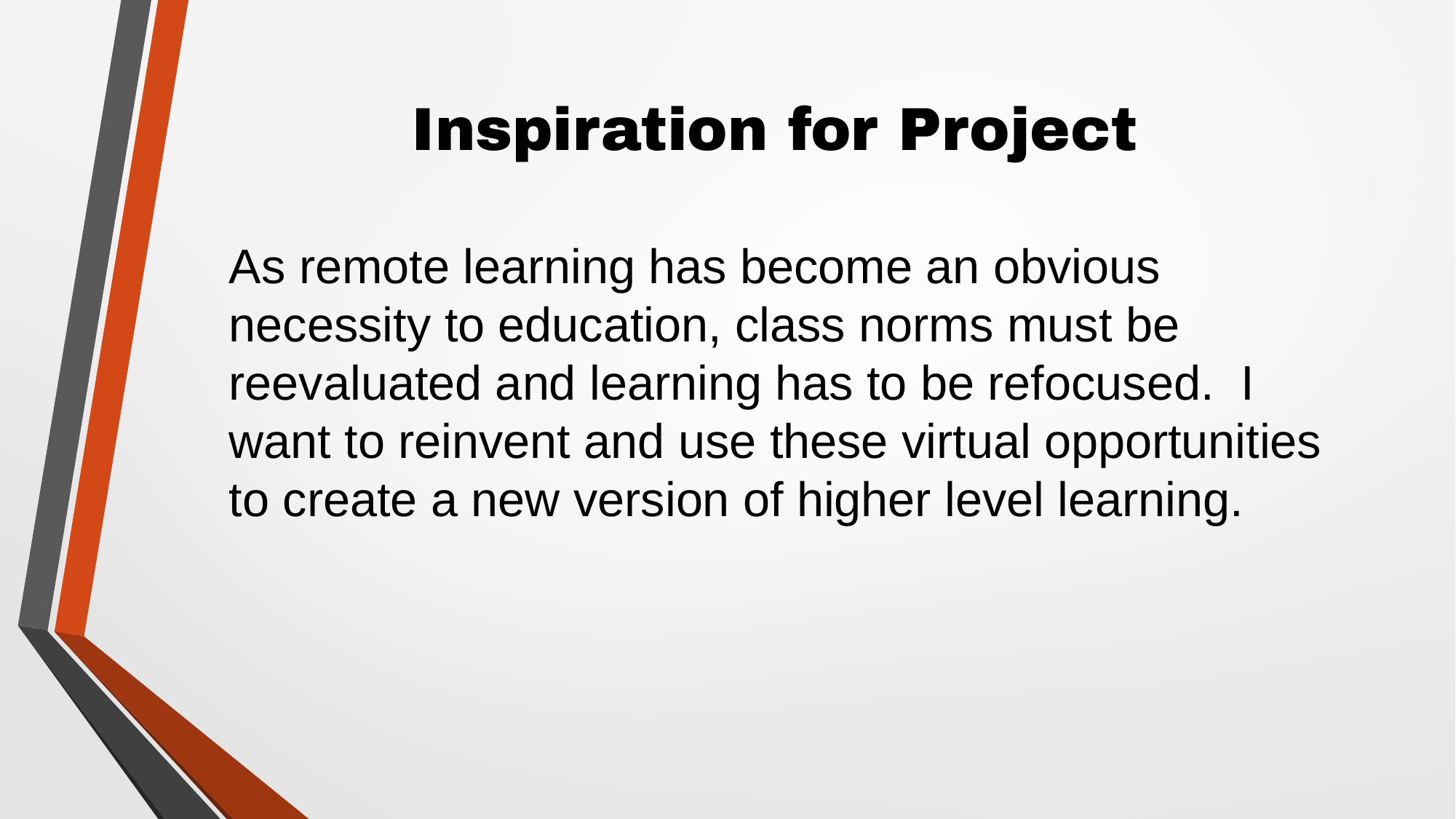

# Inspiration for Project
As remote learning has become an obvious necessity to education, class norms must be reevaluated and learning has to be refocused.  I want to reinvent and use these virtual opportunities to create a new version of higher level learning.